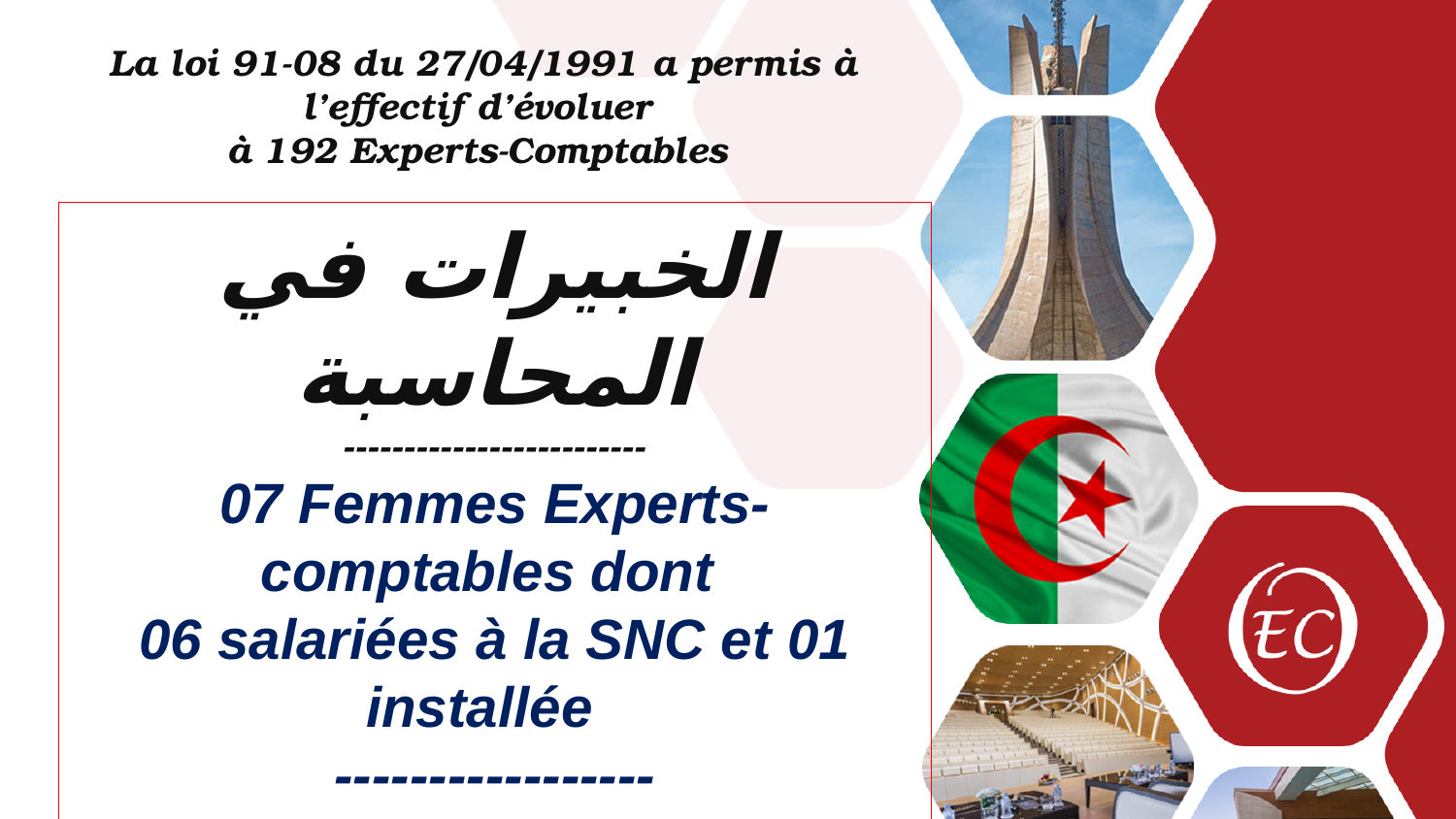

La loi 91-08 du 27/04/1991 a permis à l’effectif d’évoluer
à 192 Experts-Comptables
الخبيرات في المحاسبة
-------------------------
07 Femmes Experts-comptables dont
06 salariées à la SNC et 01 installée
-----------------
Les femmes  représentaient 4%  de l’effectif  des Experts-comptables